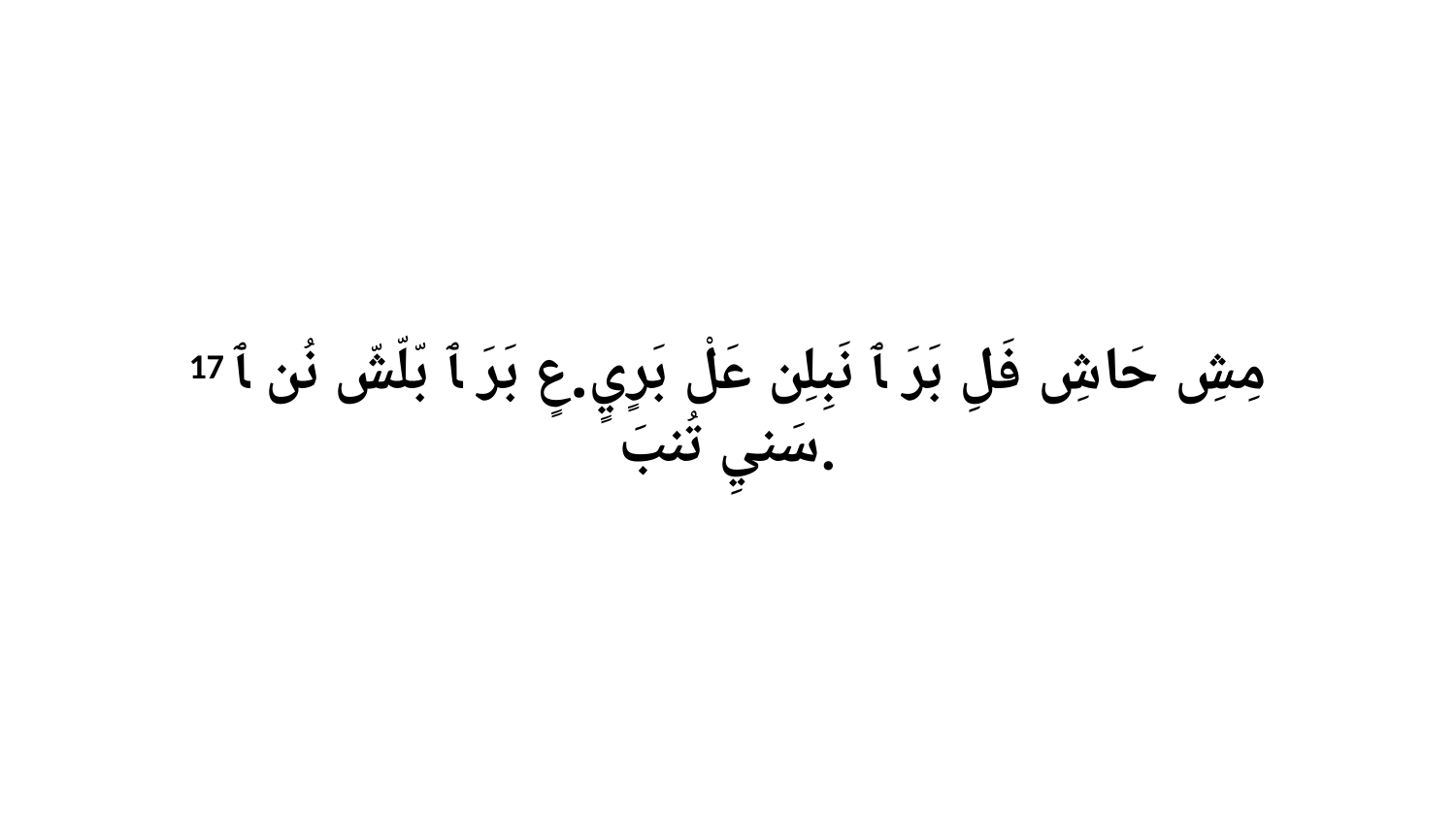

17 مِشِ حَاشِ فَلِ بَرَ ﭑ نَبِلِن عَلْ بَرٍيٍ.عٍ بَرَ ﭑ بّلّشّ نُن ﭑ سَنيِ تُنبَ.